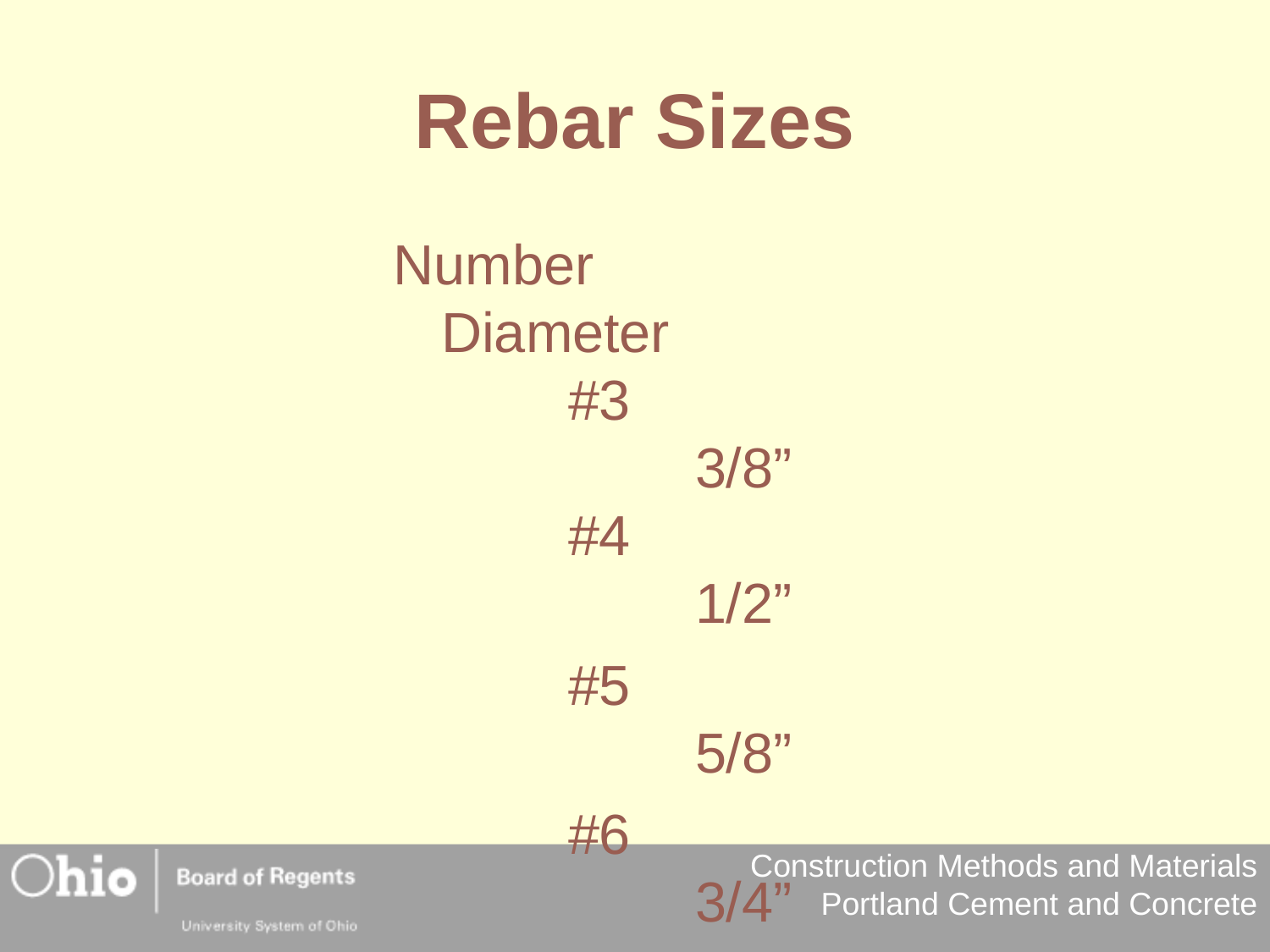

# Rebar Sizes
Number	Diameter
	#3				3/8”
	#4				1/2”
		#5				5/8”
		#6				3/4”

Number is over 8.